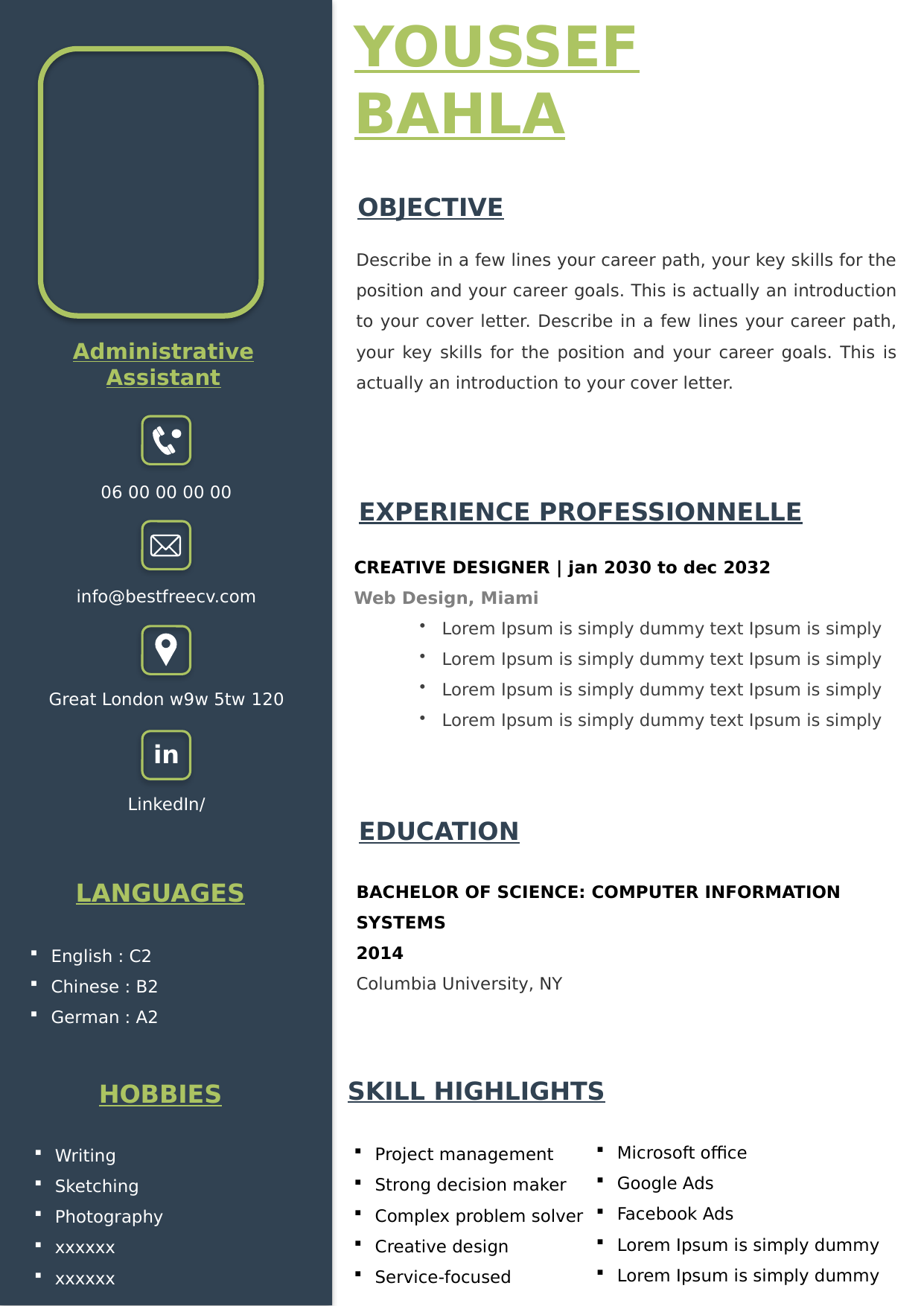

YOUSSEF
BAHLA

OBJECTIVE
Describe in a few lines your career path, your key skills for the position and your career goals. This is actually an introduction to your cover letter. Describe in a few lines your career path, your key skills for the position and your career goals. This is actually an introduction to your cover letter.
Administrative Assistant

06 00 00 00 00
info@bestfreecv.com
120 Great London w9w 5tw

in
/LinkedIn

EXPERIENCE PROFESSIONNELLE
CREATIVE DESIGNER | jan 2030 to dec 2032
Web Design, Miami
Lorem Ipsum is simply dummy text Ipsum is simply
Lorem Ipsum is simply dummy text Ipsum is simply
Lorem Ipsum is simply dummy text Ipsum is simply
Lorem Ipsum is simply dummy text Ipsum is simply
EDUCATION
BACHELOR OF SCIENCE: COMPUTER INFORMATION SYSTEMS
2014
Columbia University, NY
LANGUAGES
English : C2
Chinese : B2
German : A2
SKILL HIGHLIGHTS
HOBBIES
Microsoft office
Google Ads
Facebook Ads
Lorem Ipsum is simply dummy
Lorem Ipsum is simply dummy
Project management
Strong decision maker
Complex problem solver
Creative design
Service-focused
Writing
Sketching
Photography
xxxxxx
xxxxxx